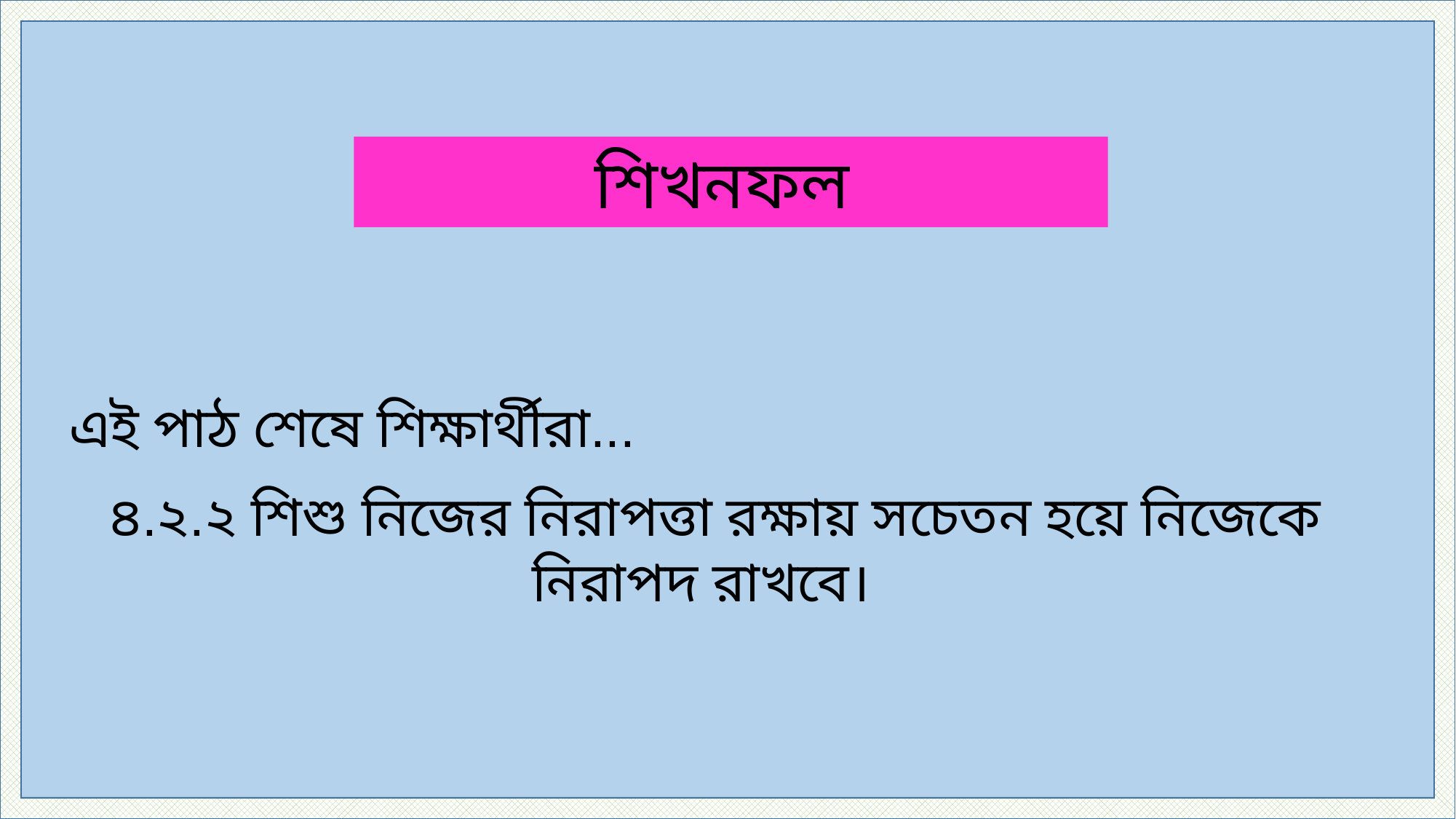

শিখনফল
এই পাঠ শেষে শিক্ষার্থীরা...
 ৪.২.২ শিশু নিজের নিরাপত্তা রক্ষায় সচেতন হয়ে নিজেকে নিরাপদ রাখবে।